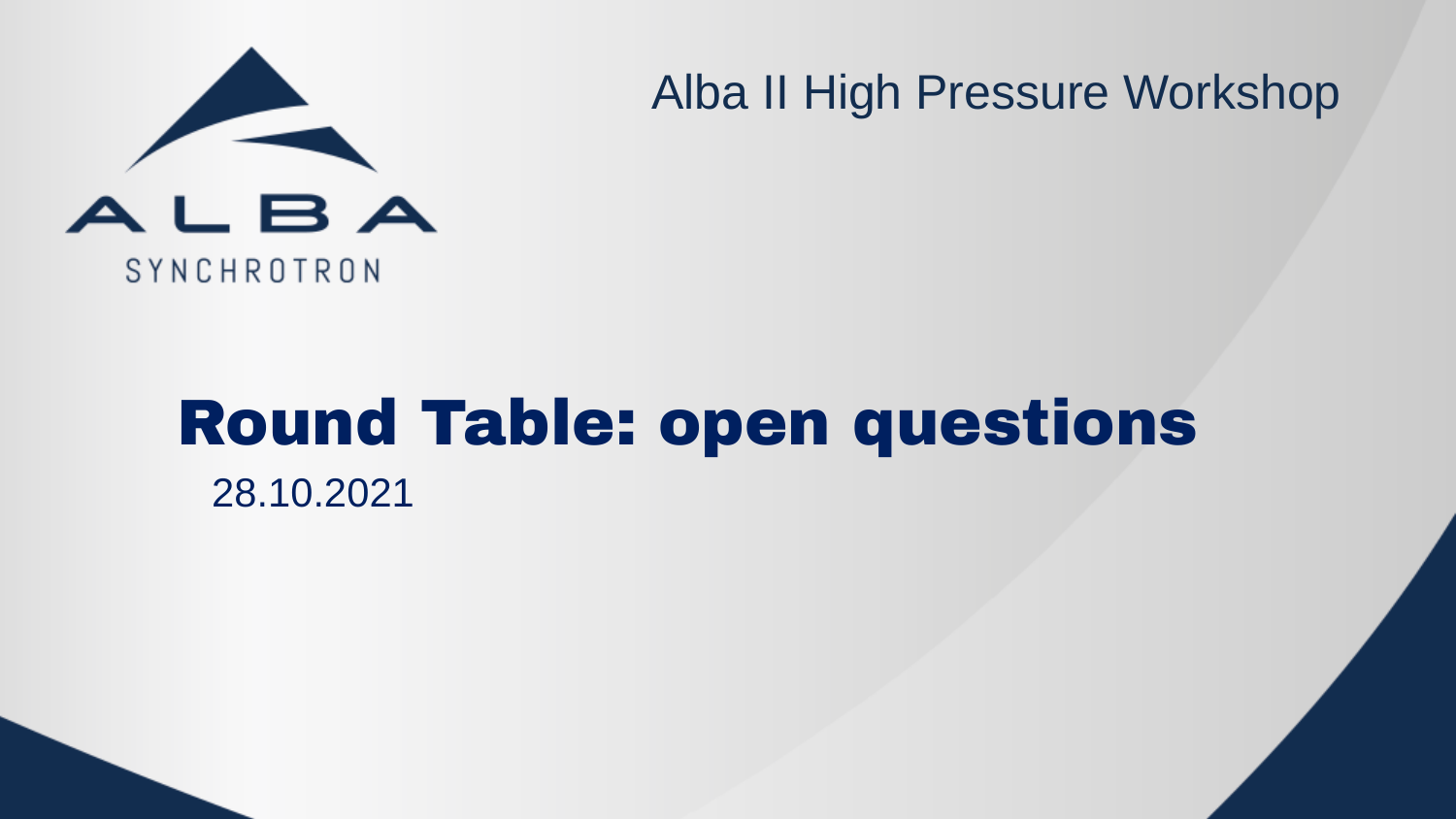

Alba II High Pressure Workshop
# Round Table: open questions
28.10.2021